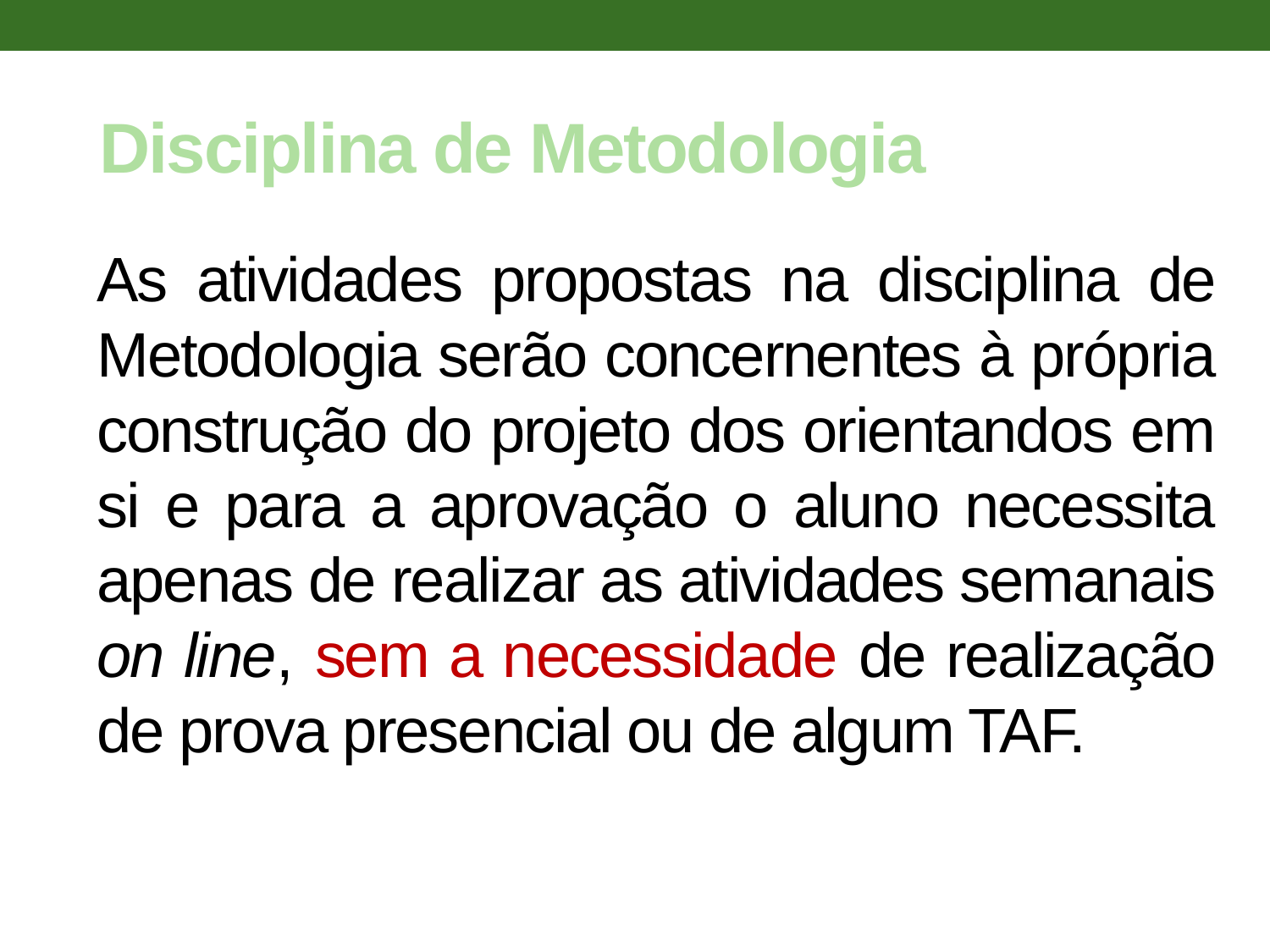

Disciplina de Metodologia
# As atividades propostas na disciplina de Metodologia serão concernentes à própria construção do projeto dos orientandos em si e para a aprovação o aluno necessita apenas de realizar as atividades semanais on line, sem a necessidade de realização de prova presencial ou de algum TAF.